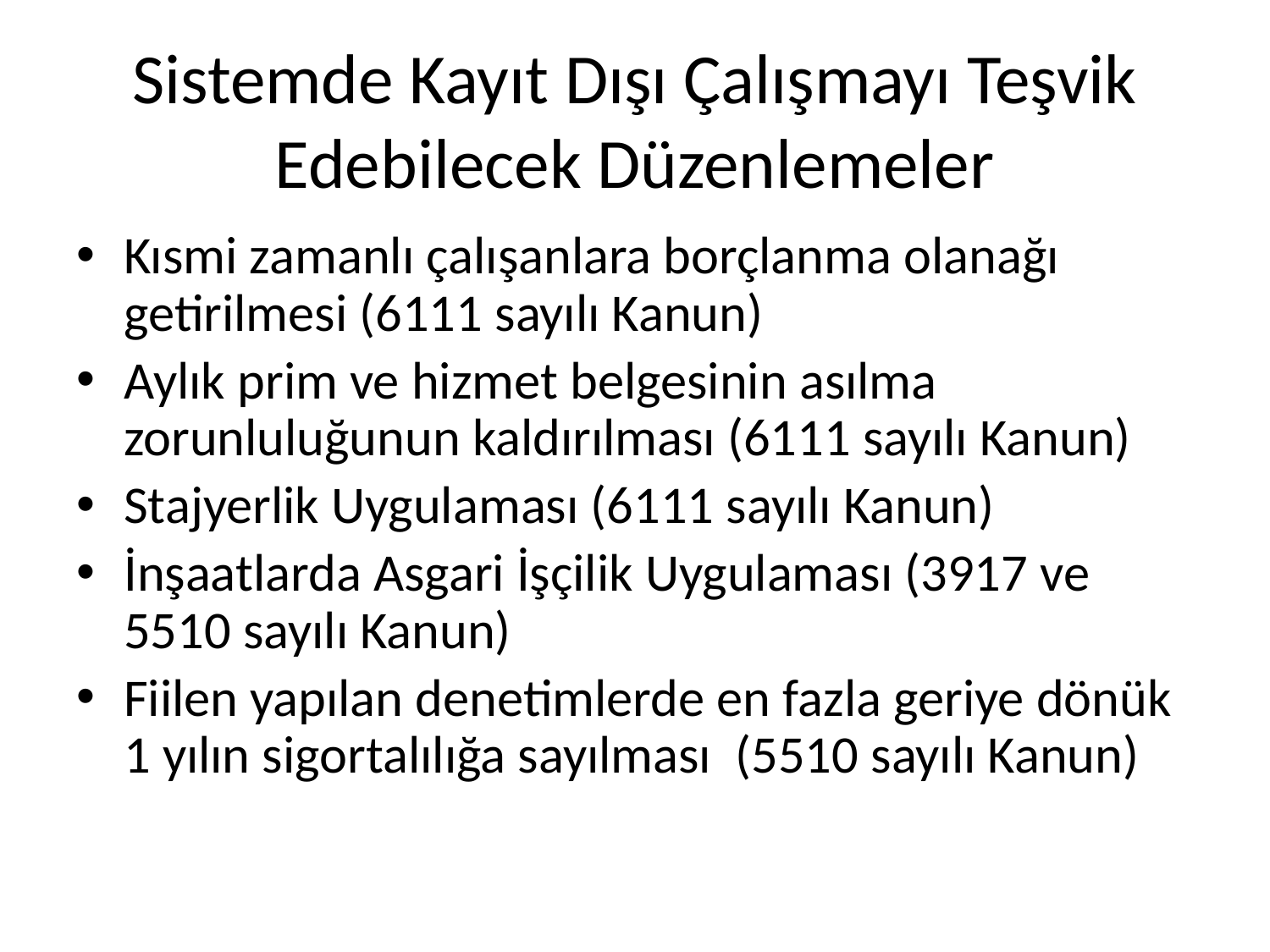

Sistemde Kayıt Dışı Çalışmayı Teşvik Edebilecek Düzenlemeler
Kısmi zamanlı çalışanlara borçlanma olanağı getirilmesi (6111 sayılı Kanun)
Aylık prim ve hizmet belgesinin asılma zorunluluğunun kaldırılması (6111 sayılı Kanun)
Stajyerlik Uygulaması (6111 sayılı Kanun)
İnşaatlarda Asgari İşçilik Uygulaması (3917 ve 5510 sayılı Kanun)
Fiilen yapılan denetimlerde en fazla geriye dönük 1 yılın sigortalılığa sayılması  (5510 sayılı Kanun)